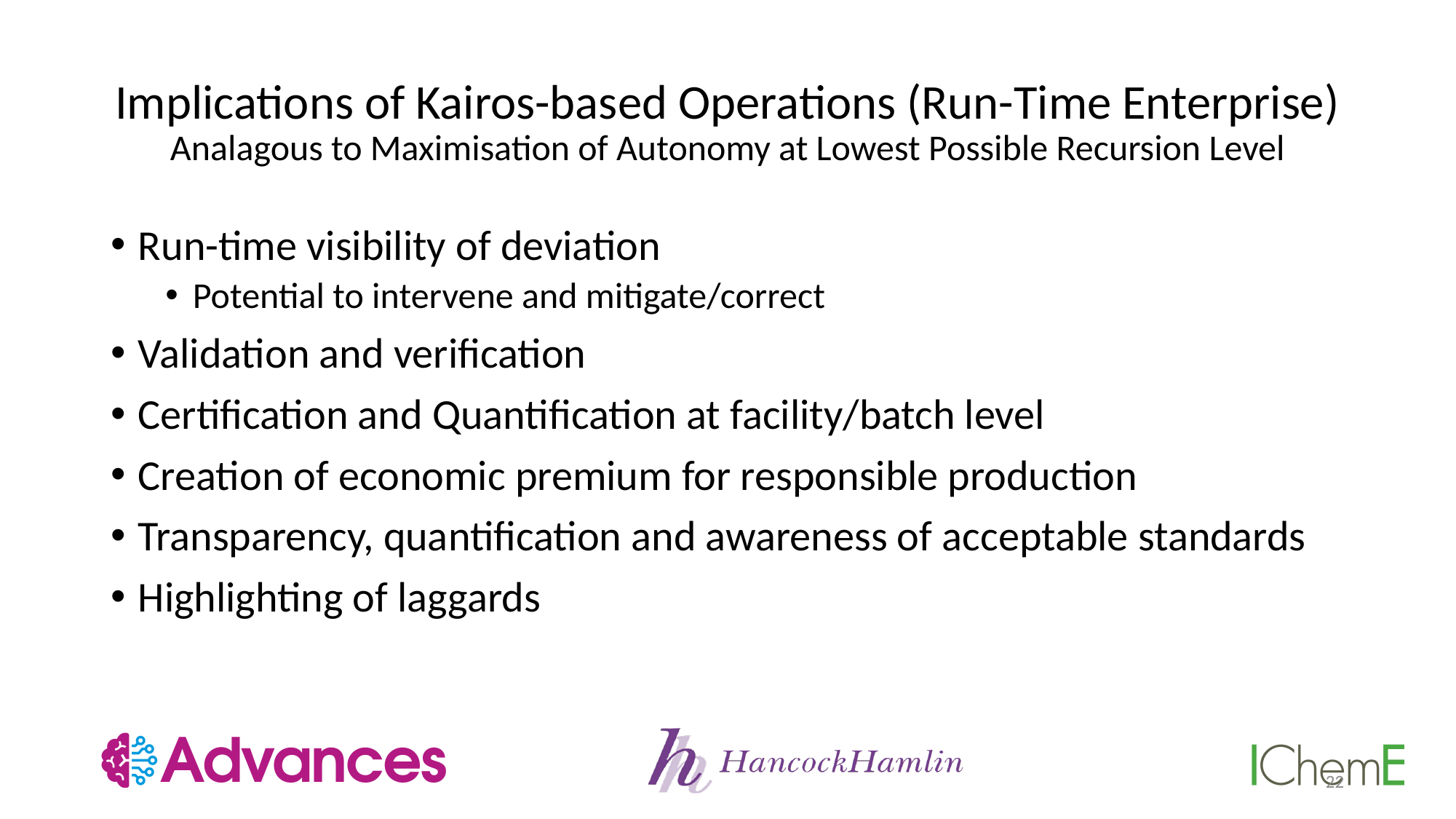

# Implications of Kairos-based Operations (Run-Time Enterprise) Analagous to Maximisation of Autonomy at Lowest Possible Recursion Level
Run-time visibility of deviation
Potential to intervene and mitigate/correct
Validation and verification
Certification and Quantification at facility/batch level
Creation of economic premium for responsible production
Transparency, quantification and awareness of acceptable standards
Highlighting of laggards
22